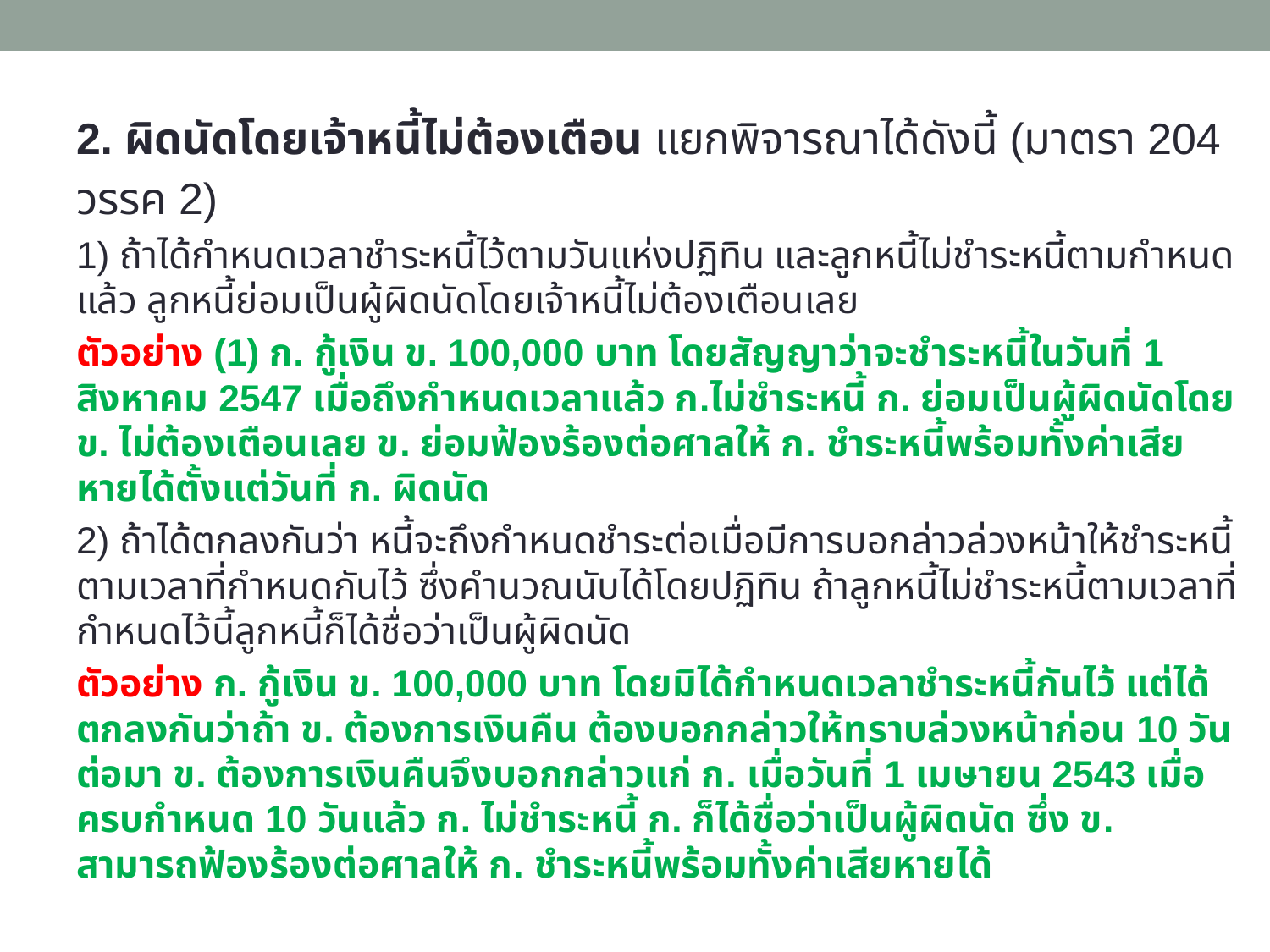

2. ผิดนัดโดยเจ้าหนี้ไม่ต้องเตือน แยกพิจารณาได้ดังนี้ (มาตรา 204 วรรค 2)
1) ถ้าได้กำหนดเวลาชำระหนี้ไว้ตามวันแห่งปฏิทิน และลูกหนี้ไม่ชำระหนี้ตามกำหนดแล้ว ลูกหนี้ย่อมเป็นผู้ผิดนัดโดยเจ้าหนี้ไม่ต้องเตือนเลย
ตัวอย่าง (1) ก. กู้เงิน ข. 100,000 บาท โดยสัญญาว่าจะชำระหนี้ในวันที่ 1 สิงหาคม 2547 เมื่อถึงกำหนดเวลาแล้ว ก.ไม่ชำระหนี้ ก. ย่อมเป็นผู้ผิดนัดโดย ข. ไม่ต้องเตือนเลย ข. ย่อมฟ้องร้องต่อศาลให้ ก. ชำระหนี้พร้อมทั้งค่าเสียหายได้ตั้งแต่วันที่ ก. ผิดนัด
2) ถ้าได้ตกลงกันว่า หนี้จะถึงกำหนดชำระต่อเมื่อมีการบอกล่าวล่วงหน้าให้ชำระหนี้ตามเวลาที่กำหนดกันไว้ ซึ่งคำนวณนับได้โดยปฏิทิน ถ้าลูกหนี้ไม่ชำระหนี้ตามเวลาที่กำหนดไว้นี้ลูกหนี้ก็ได้ชื่อว่าเป็นผู้ผิดนัด
ตัวอย่าง ก. กู้เงิน ข. 100,000 บาท โดยมิได้กำหนดเวลาชำระหนี้กันไว้ แต่ได้ตกลงกันว่าถ้า ข. ต้องการเงินคืน ต้องบอกกล่าวให้ทราบล่วงหน้าก่อน 10 วัน ต่อมา ข. ต้องการเงินคืนจึงบอกกล่าวแก่ ก. เมื่อวันที่ 1 เมษายน 2543 เมื่อครบกำหนด 10 วันแล้ว ก. ไม่ชำระหนี้ ก. ก็ได้ชื่อว่าเป็นผู้ผิดนัด ซึ่ง ข. สามารถฟ้องร้องต่อศาลให้ ก. ชำระหนี้พร้อมทั้งค่าเสียหายได้